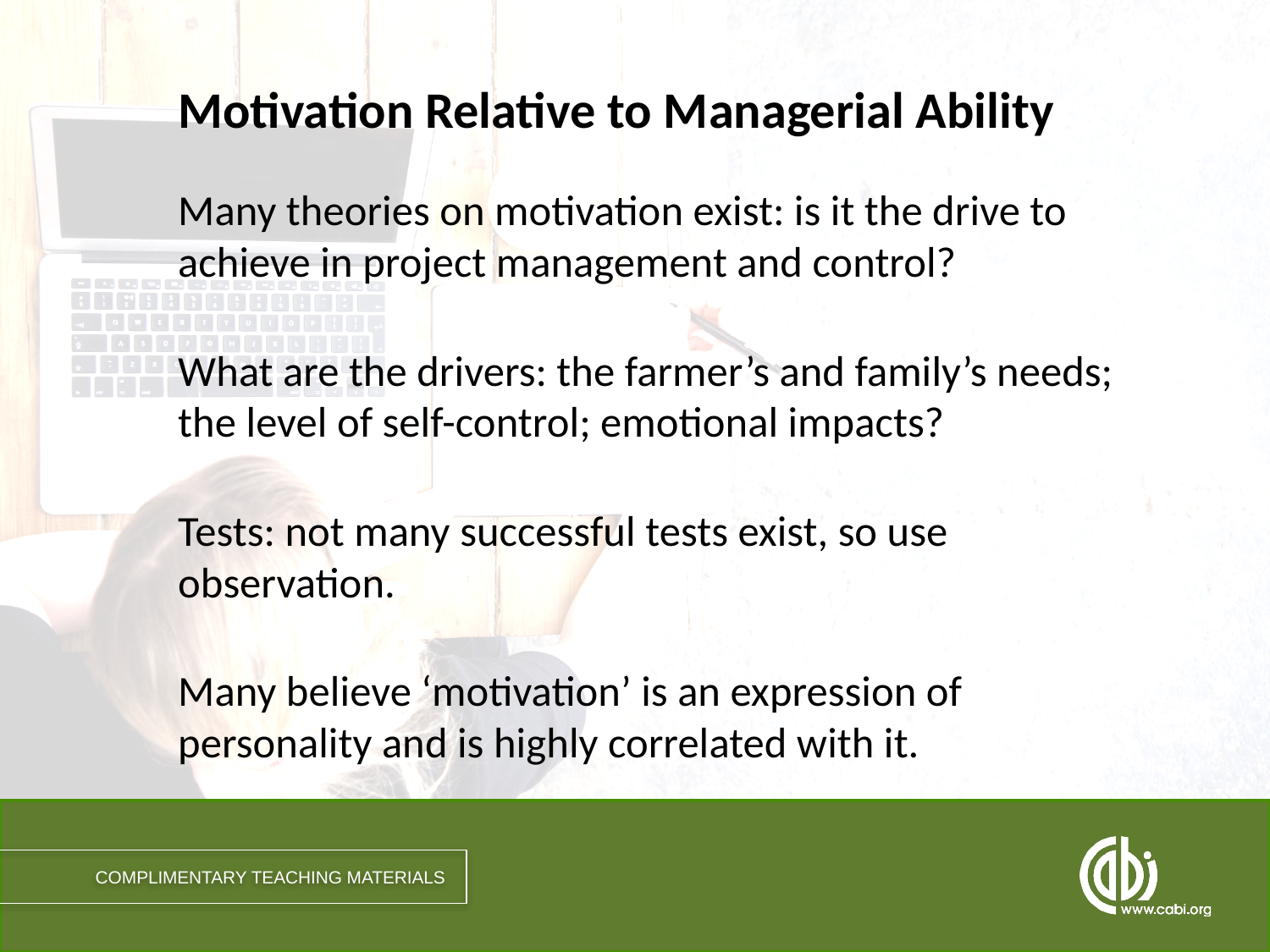

# Motivation Relative to Managerial Ability
Many theories on motivation exist: is it the drive to achieve in project management and control?

What are the drivers: the farmer’s and family’s needs; the level of self-control; emotional impacts?

Tests: not many successful tests exist, so use observation.

Many believe ‘motivation’ is an expression of personality and is highly correlated with it.